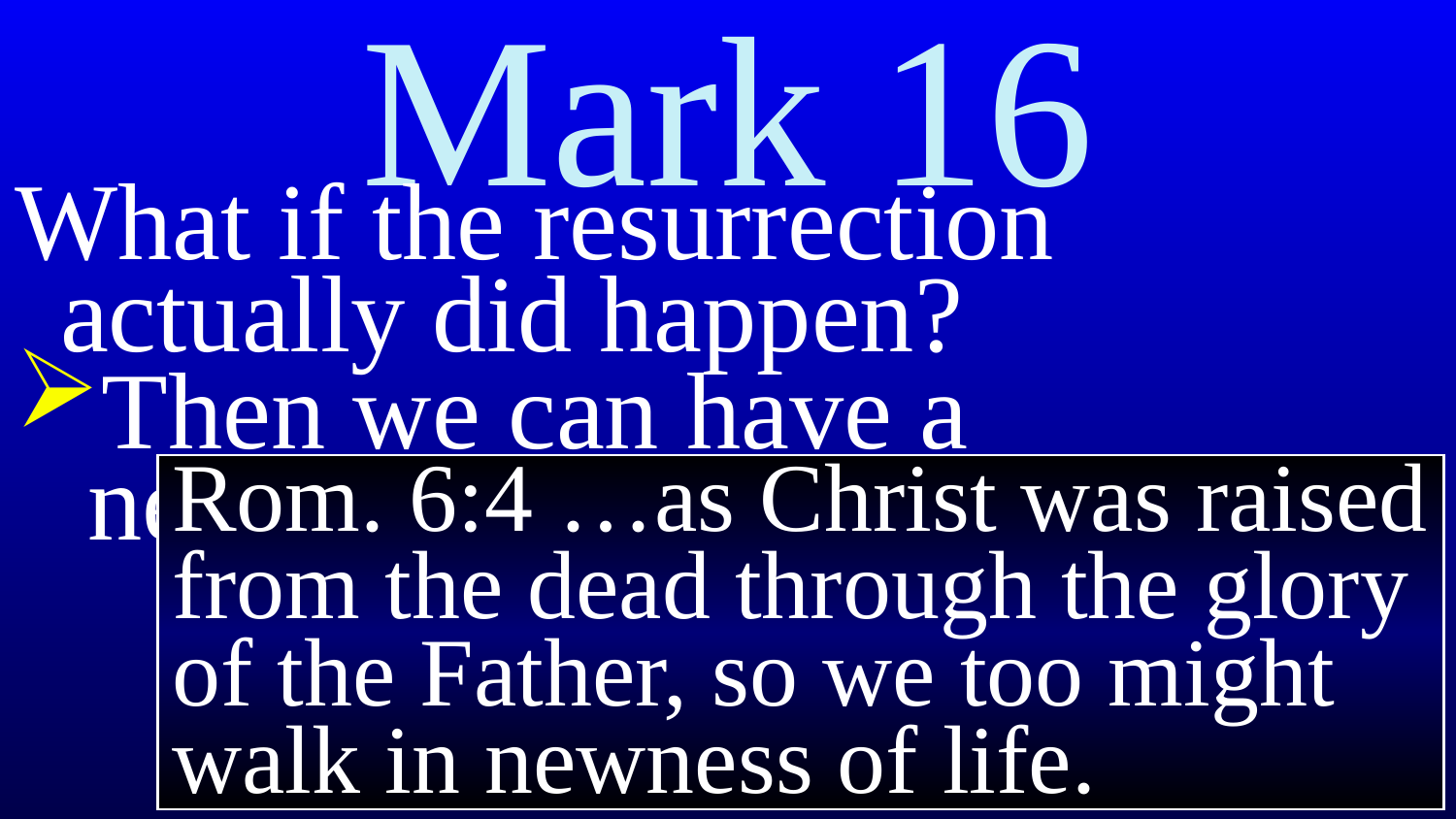

# Mark 16
What if the resurrection
actually did happen?
Then we can have a
 newness of life Rom. 6:6
Rom. 6:4 …as Christ was raised from the dead through the glory of the Father, so we too might walk in newness of life.